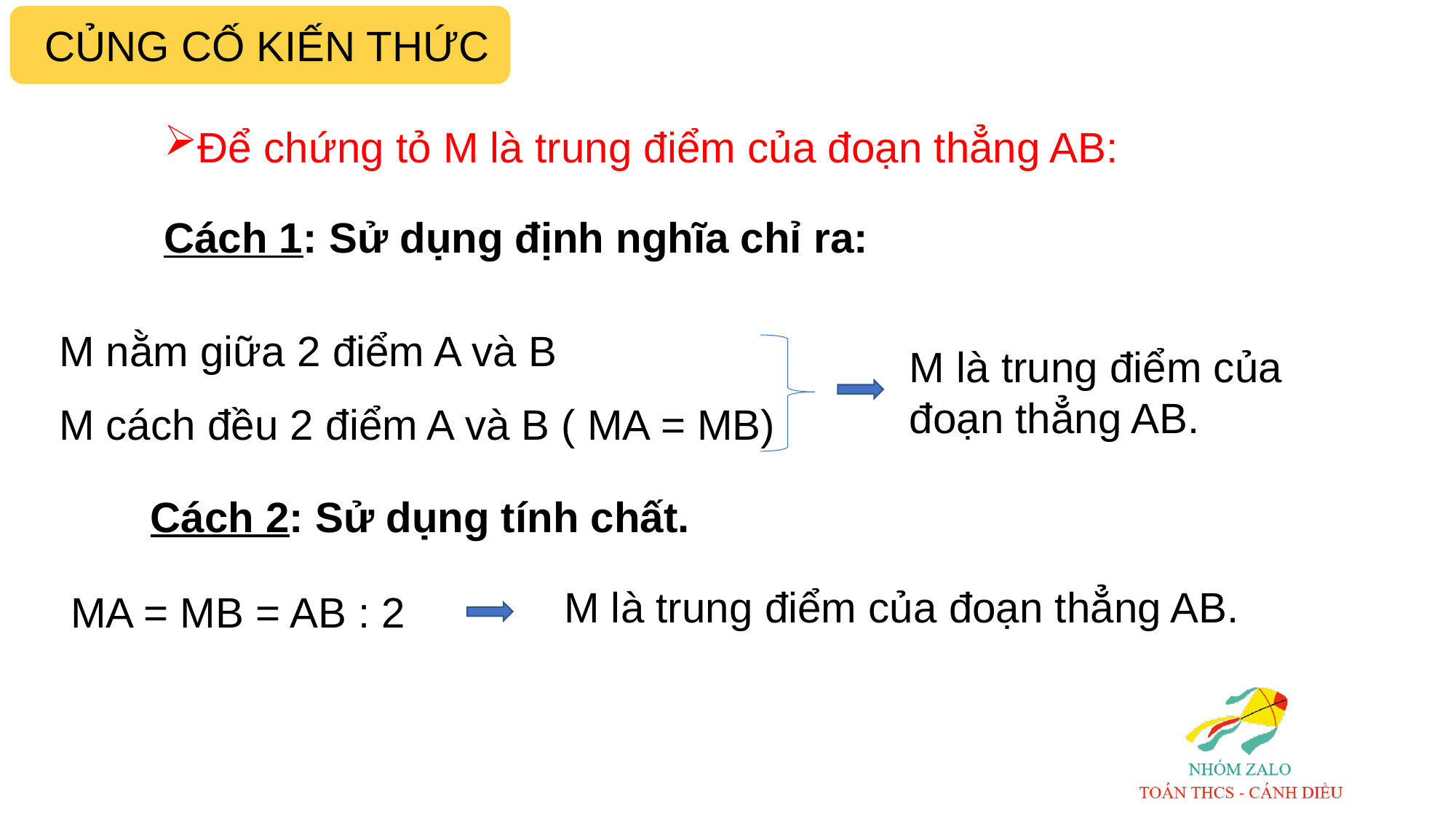

CỦNG CỐ KIẾN THỨC
Để chứng tỏ M là trung điểm của đoạn thẳng AB:
Cách 1: Sử dụng định nghĩa chỉ ra:
M nằm giữa 2 điểm A và B
M cách đều 2 điểm A và B ( MA = MB)

M là trung điểm của đoạn thẳng AB.

Cách 2: Sử dụng tính chất.
M là trung điểm của đoạn thẳng AB.
MA = MB = AB : 2